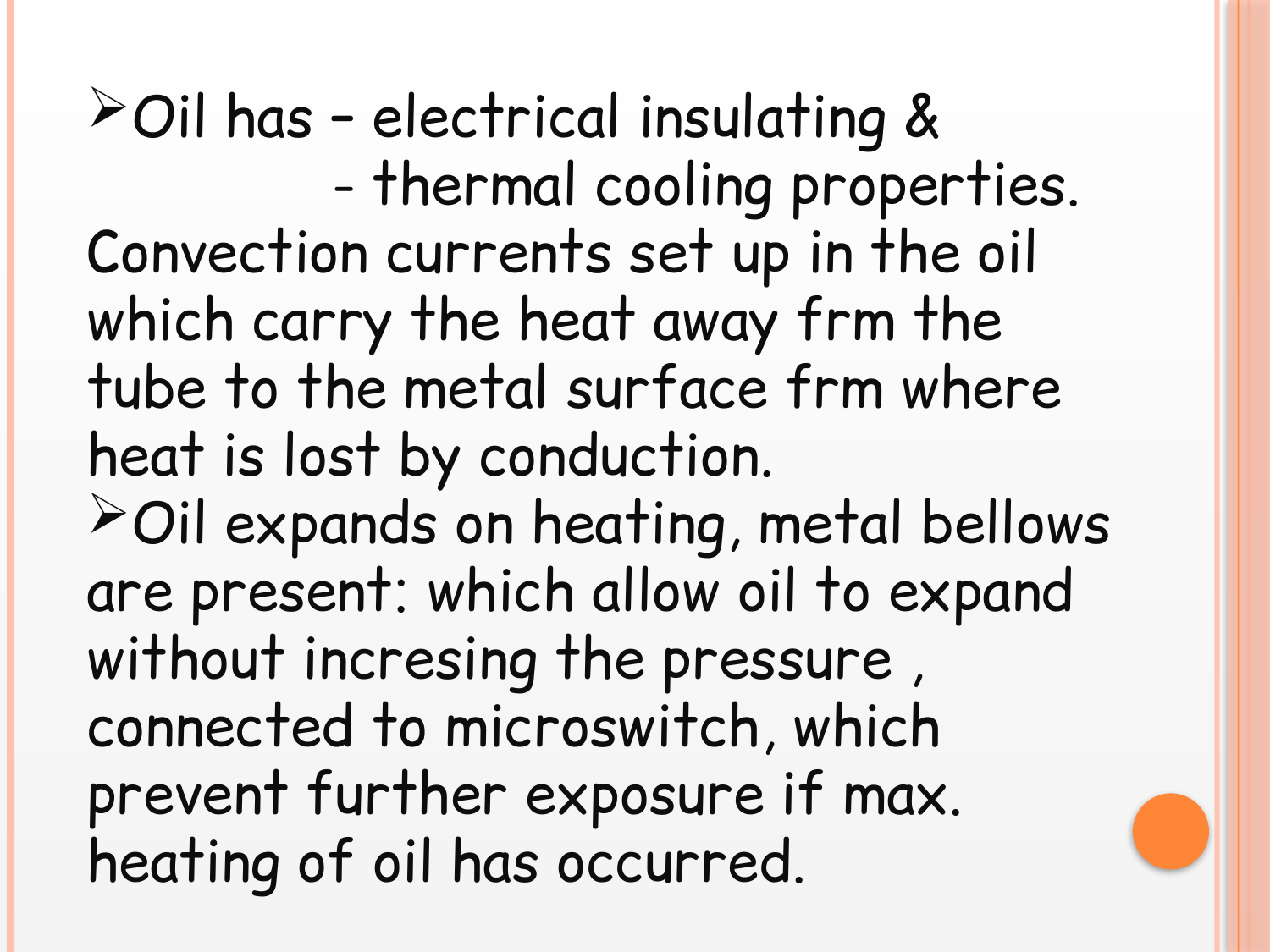

Oil has – electrical insulating &
	       - thermal cooling properties.
Convection currents set up in the oil which carry the heat away frm the tube to the metal surface frm where heat is lost by conduction.
Oil expands on heating, metal bellows are present: which allow oil to expand without incresing the pressure , connected to microswitch, which prevent further exposure if max. heating of oil has occurred.